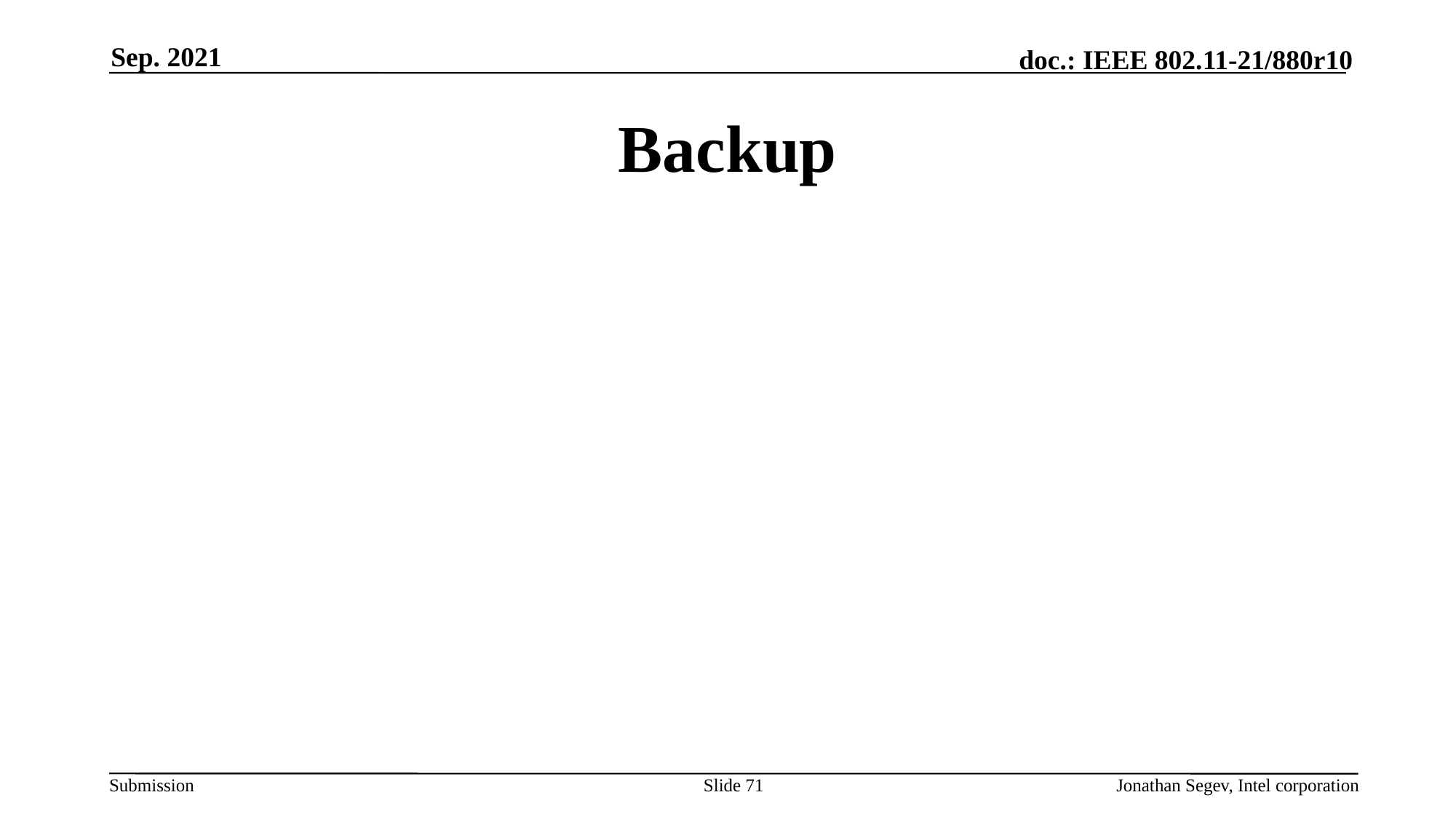

Sep. 2021
# Backup

Slide 71
Jonathan Segev, Intel corporation